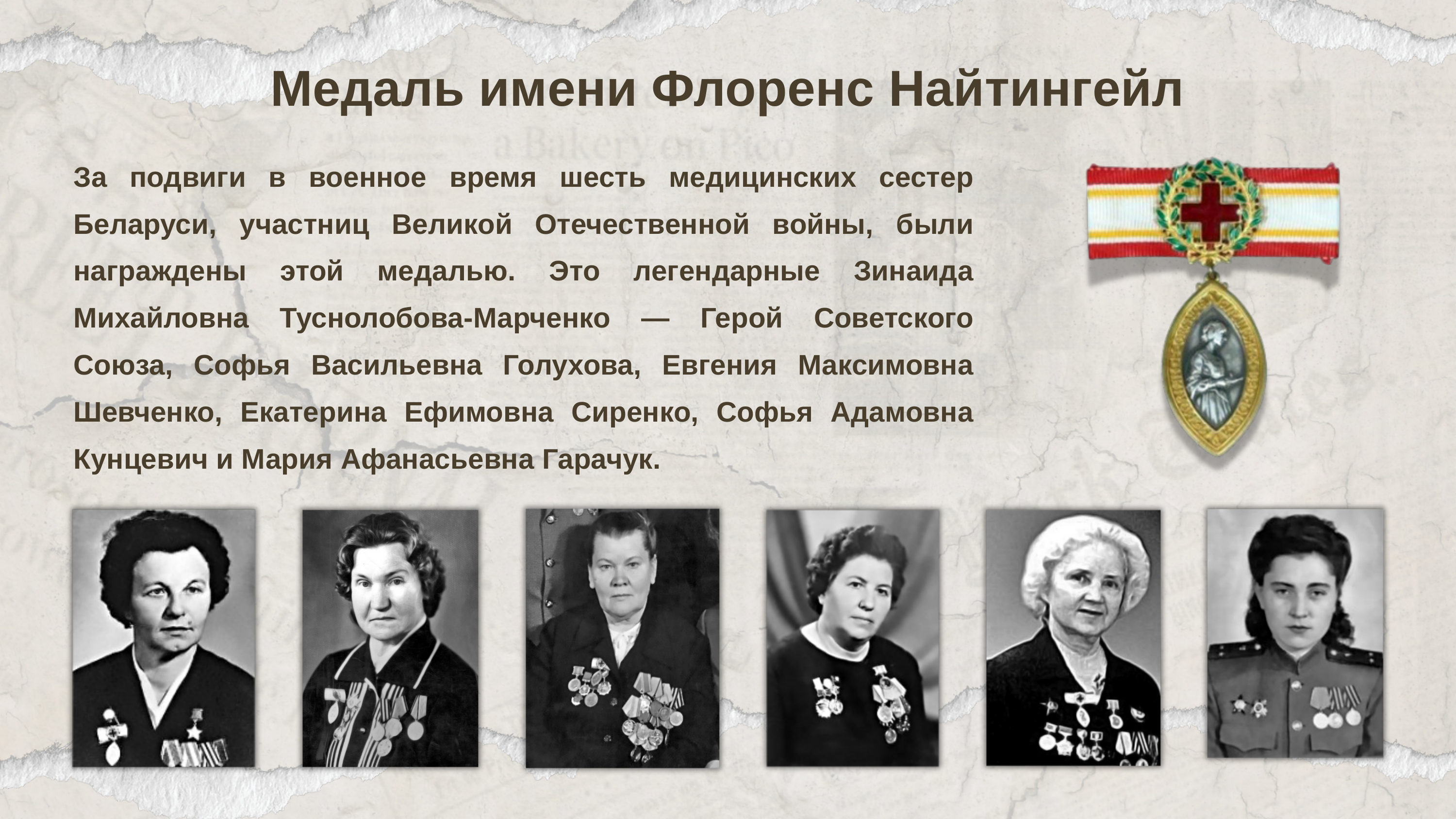

Медаль имени Флоренс Найтингейл

За подвиги в военное время шесть медицинских сестер Беларуси, участниц Великой Отечественной войны, были награждены этой медалью. Это легендарные Зинаида Михайловна Туснолобова-Марченко — Герой Советского Союза, Софья Васильевна Голухова, Евгения Максимовна Шевченко, Екатерина Ефимовна Сиренко, Софья Адамовна Кунцевич и Мария Афанасьевна Гарачук.